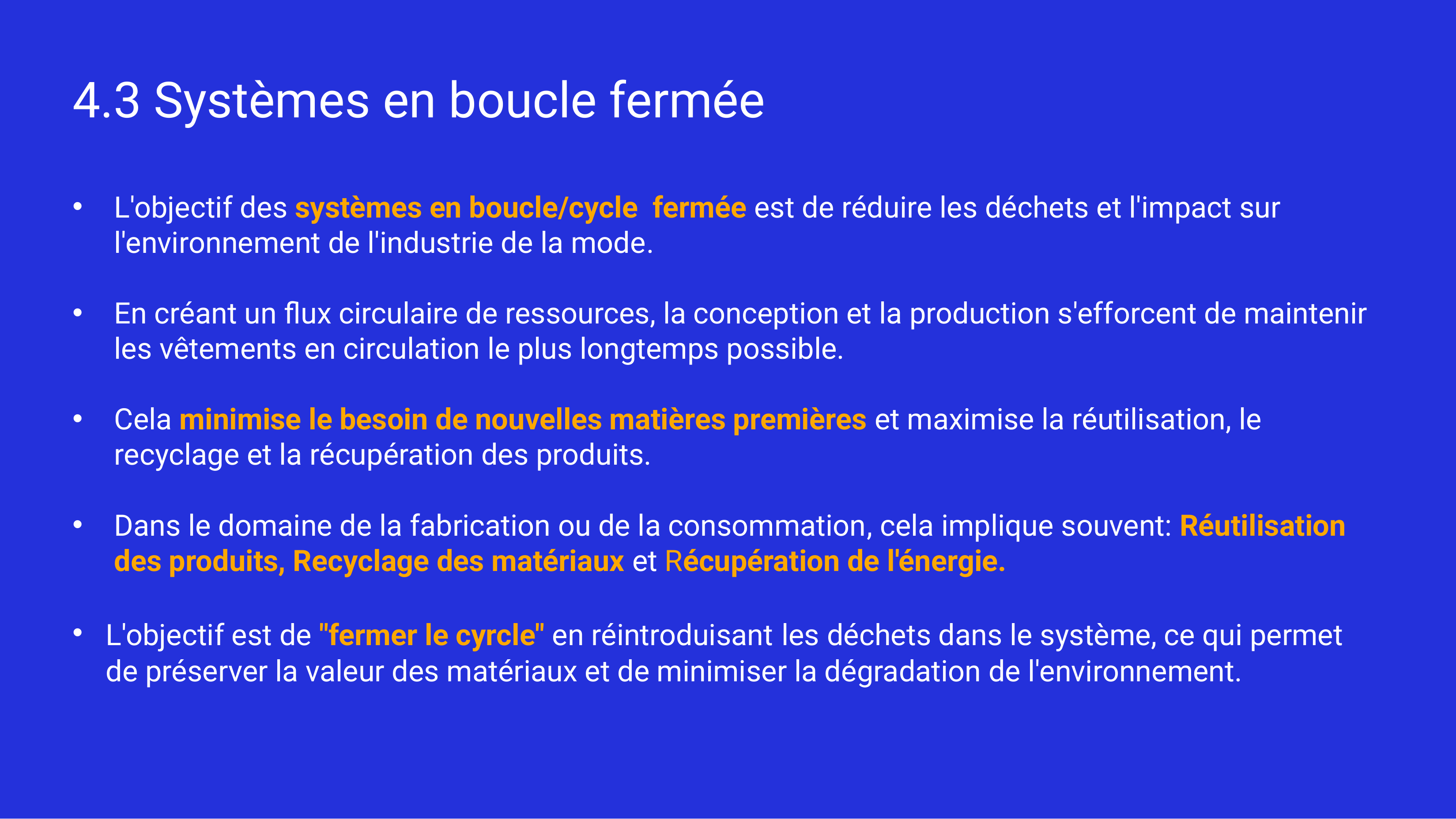

# 4.3 Systèmes en boucle fermée
L'objectif des systèmes en boucle/cycle  fermée est de réduire les déchets et l'impact sur l'environnement de l'industrie de la mode.

En créant un flux circulaire de ressources, la conception et la production s'efforcent de maintenir les vêtements en circulation le plus longtemps possible.

Cela minimise le besoin de nouvelles matières premières et maximise la réutilisation, le recyclage et la récupération des produits.

Dans le domaine de la fabrication ou de la consommation, cela implique souvent: Réutilisation des produits, Recyclage des matériaux et Récupération de l'énergie.

L'objectif est de "fermer le cyrcle" en réintroduisant les déchets dans le système, ce qui permet de préserver la valeur des matériaux et de minimiser la dégradation de l'environnement.